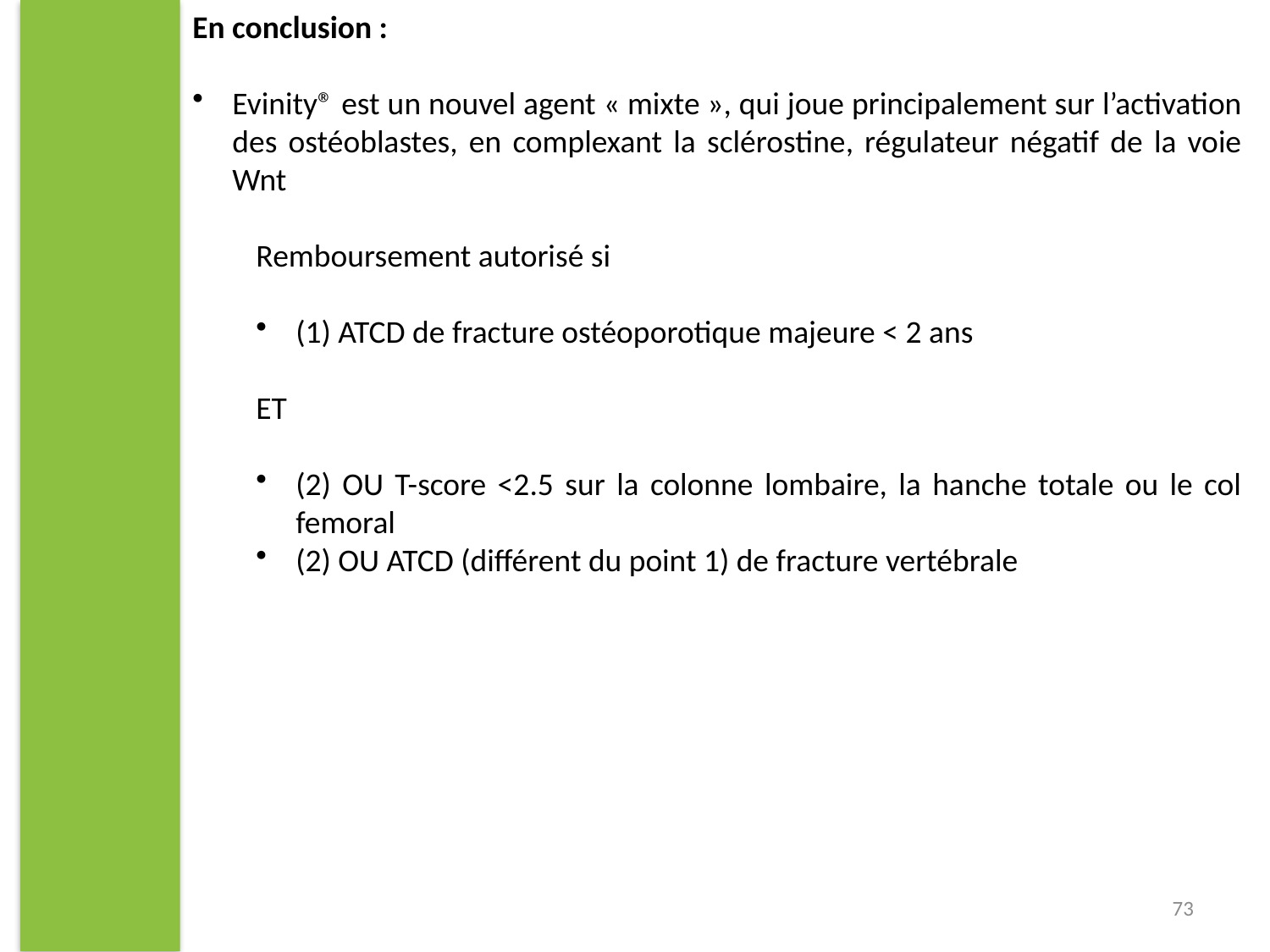

En conclusion :

Evinity® est un nouvel agent « mixte », qui joue principalement sur l’activation des ostéoblastes, en complexant la sclérostine, régulateur négatif de la voie Wnt

Remboursement autorisé si

(1) ATCD de fracture ostéoporotique majeure < 2 ans

ET

(2) OU T-score <2.5 sur la colonne lombaire, la hanche totale ou le col femoral
(2) OU ATCD (différent du point 1) de fracture vertébrale

73